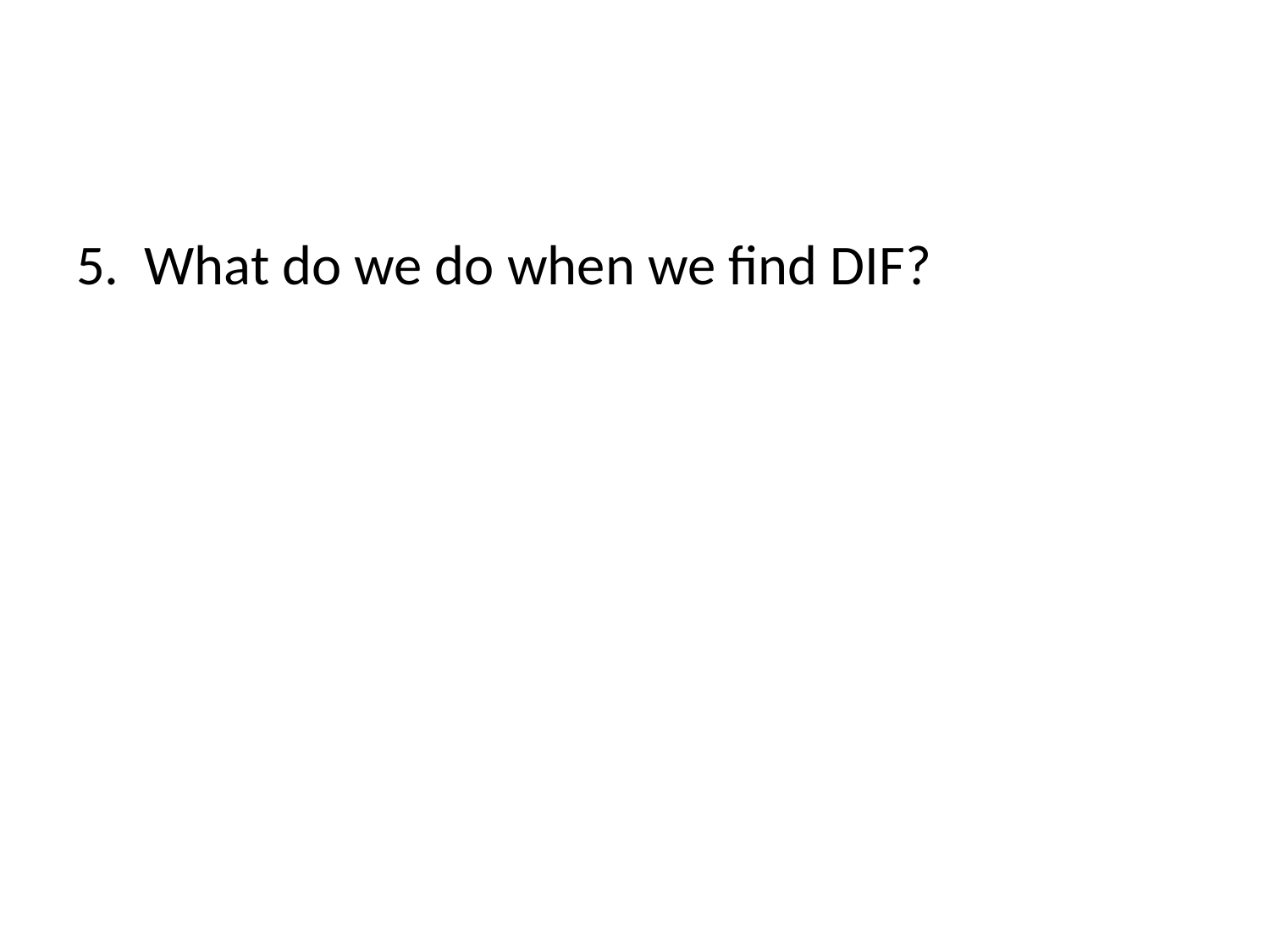

#
5.  What do we do when we find DIF?